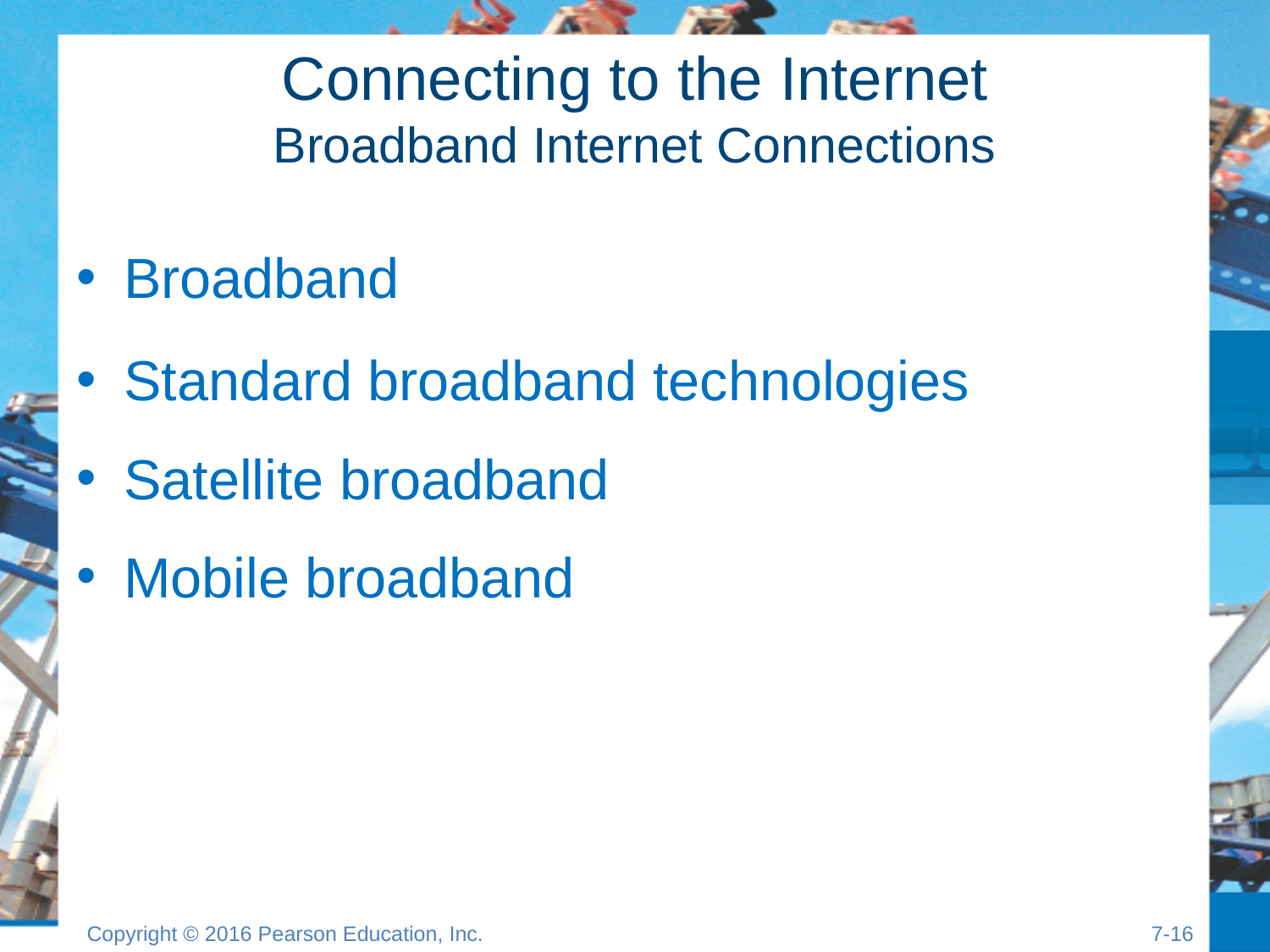

# Connecting to the Internet Broadband Internet Connections
Broadband
Standard broadband technologies
Satellite broadband
Mobile broadband

Copyright © 2016 Pearson Education, Inc.
7-16